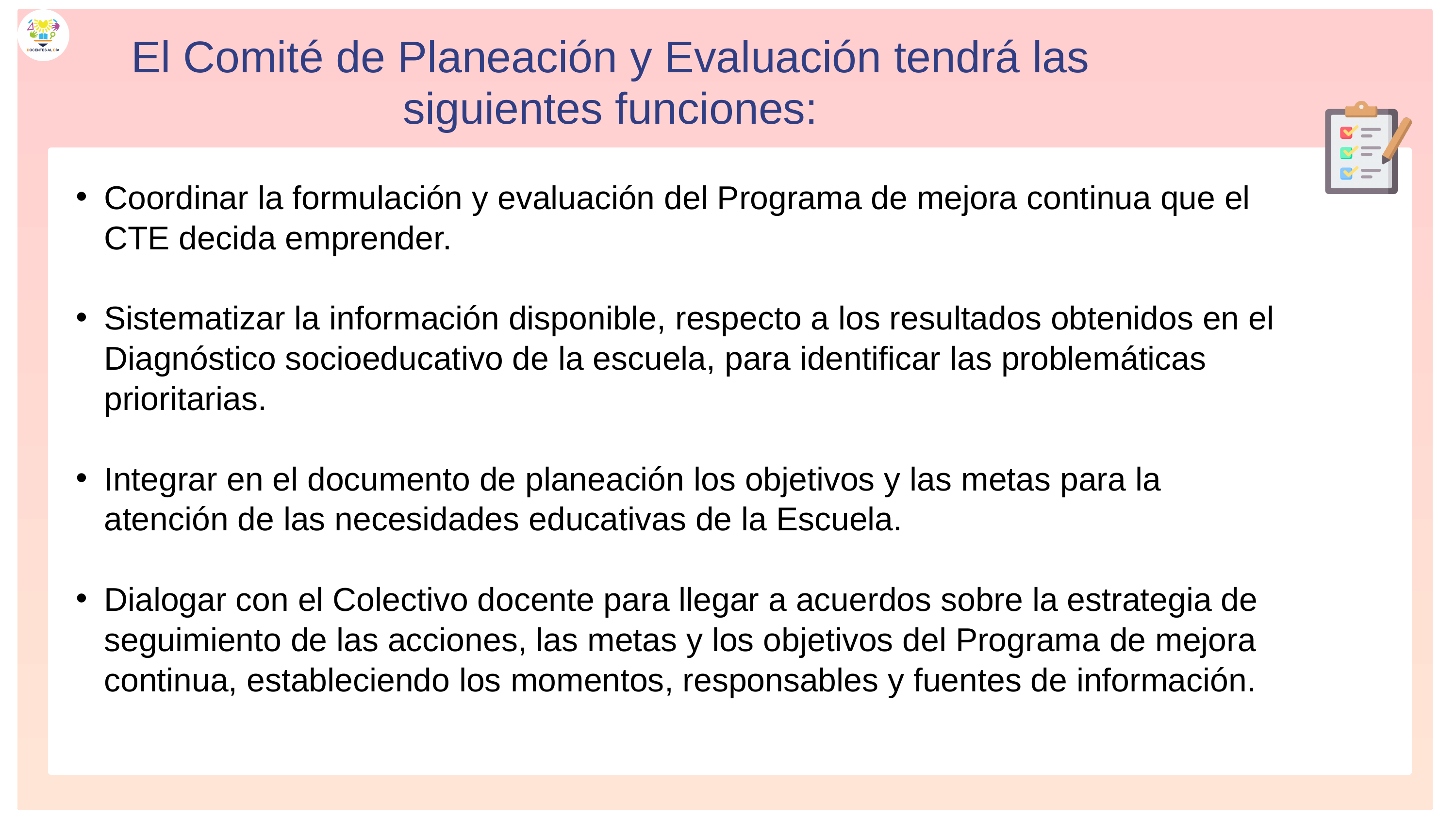

El Comité de Planeación y Evaluación tendrá las siguientes funciones:

Coordinar la formulación y evaluación del Programa de mejora continua que el CTE decida emprender.

Sistematizar la información disponible, respecto a los resultados obtenidos en el Diagnóstico socioeducativo de la escuela, para identificar las problemáticas prioritarias.

Integrar en el documento de planeación los objetivos y las metas para la atención de las necesidades educativas de la Escuela.

Dialogar con el Colectivo docente para llegar a acuerdos sobre la estrategia de seguimiento de las acciones, las metas y los objetivos del Programa de mejora continua, estableciendo los momentos, responsables y fuentes de información.